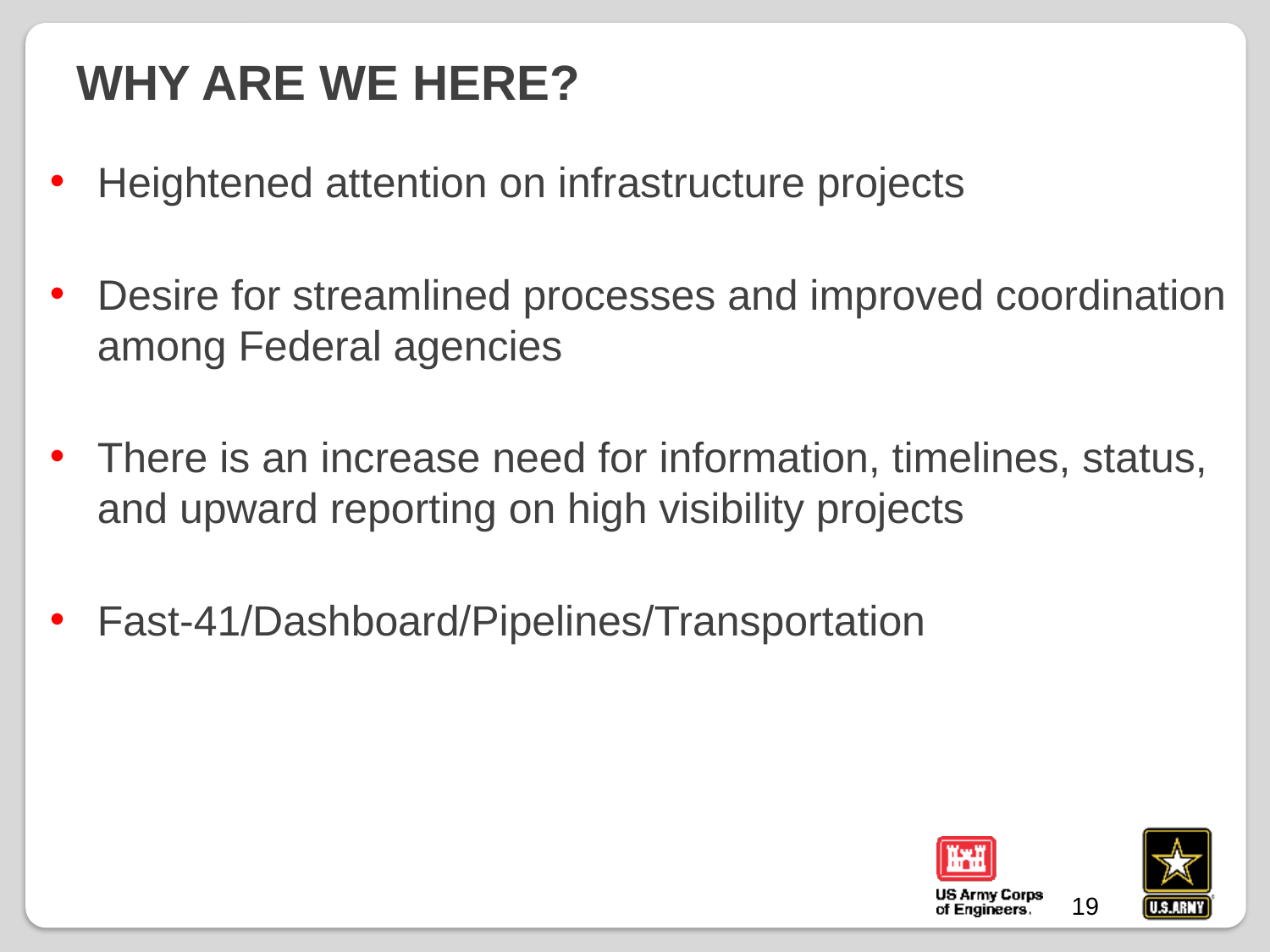

# Why are we here?
Heightened attention on infrastructure projects

Desire for streamlined processes and improved coordination among Federal agencies

There is an increase need for information, timelines, status, and upward reporting on high visibility projects

Fast-41/Dashboard/Pipelines/Transportation

19